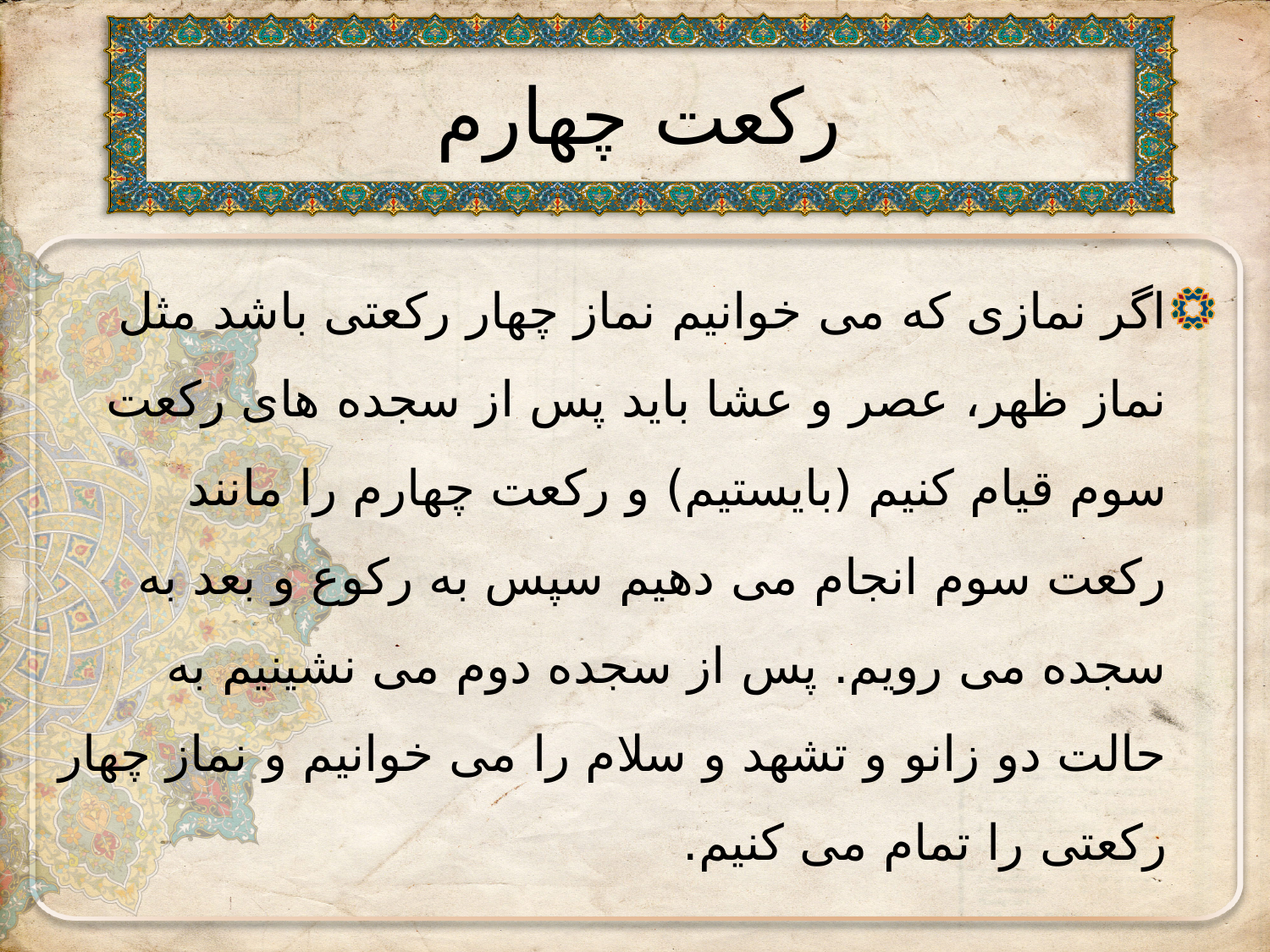

# رکعت چهارم
اگر نمازی که می خوانیم نماز چهار رکعتی باشد مثل نماز ظهر، عصر و عشا باید پس از سجده های رکعت سوم قیام کنیم (بایستیم) و رکعت چهارم را مانند رکعت سوم انجام می دهیم سپس به رکوع و بعد به سجده می رویم. پس از سجده دوم می نشینیم به حالت دو زانو و تشهد و سلام را می خوانیم و نماز چهار رکعتی را تمام می کنیم.